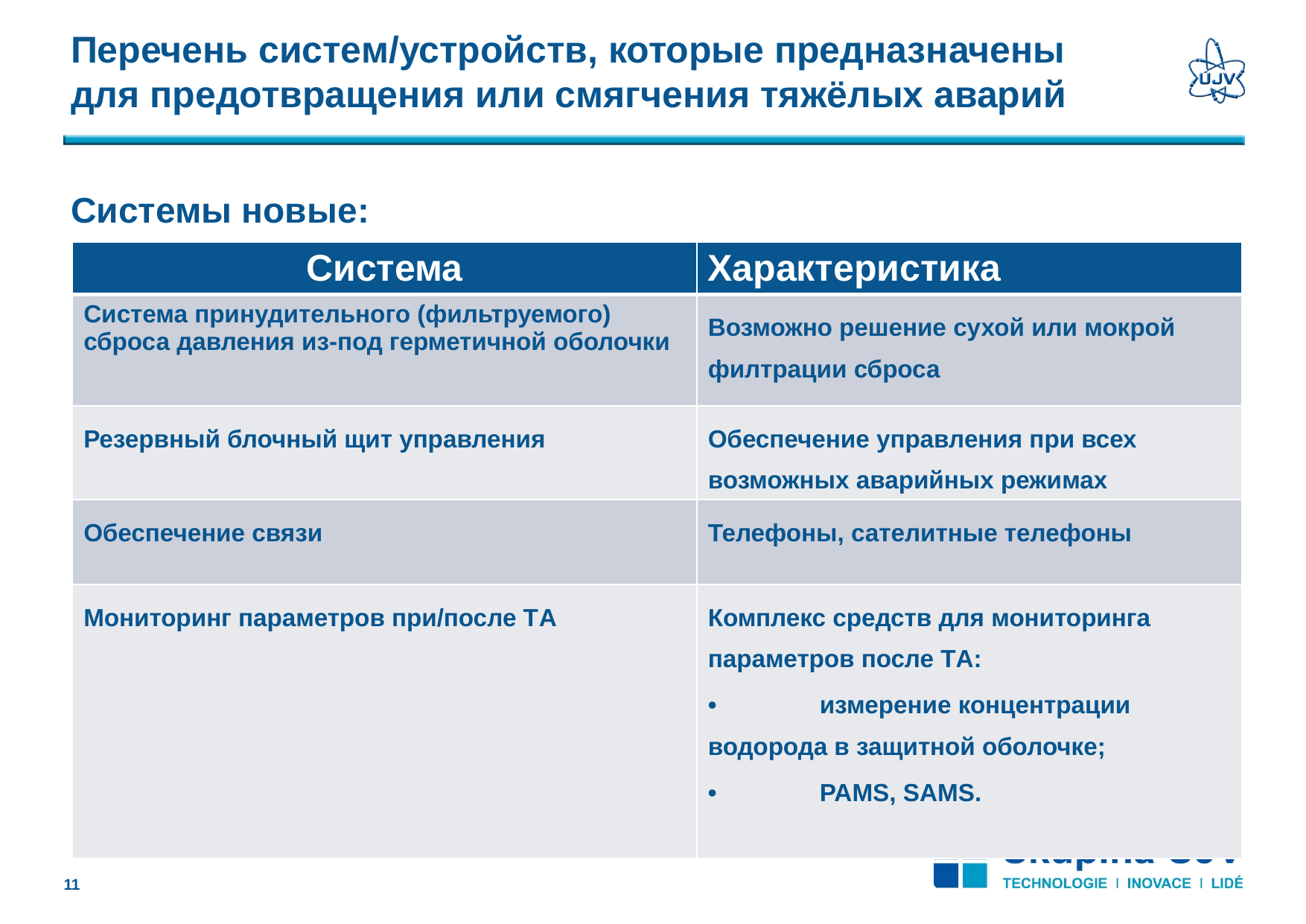

# Перечень систем/устройств, которые предназначены для предотвращения или смягчения тяжёлых аварий
Системы новые:

| Система | Характеристика |
| --- | --- |
| Система принудительного (фильтруемого) сброса давления из-под герметичной оболочки | Возможно решение сухой или мокрой филтрации сброса |
| Резервный блочный щит управления | Обеспечение управления при всех возможных аварийных режимах |
| Обеспечение связи | Телефоны, сателитные телефоны |
| Мониторинг параметров при/после ТA | Комплекс средств для мониторинга параметров после ТA: • измерение концентрации водорода в защитной оболочке; • PAMS, SAMS. |
11